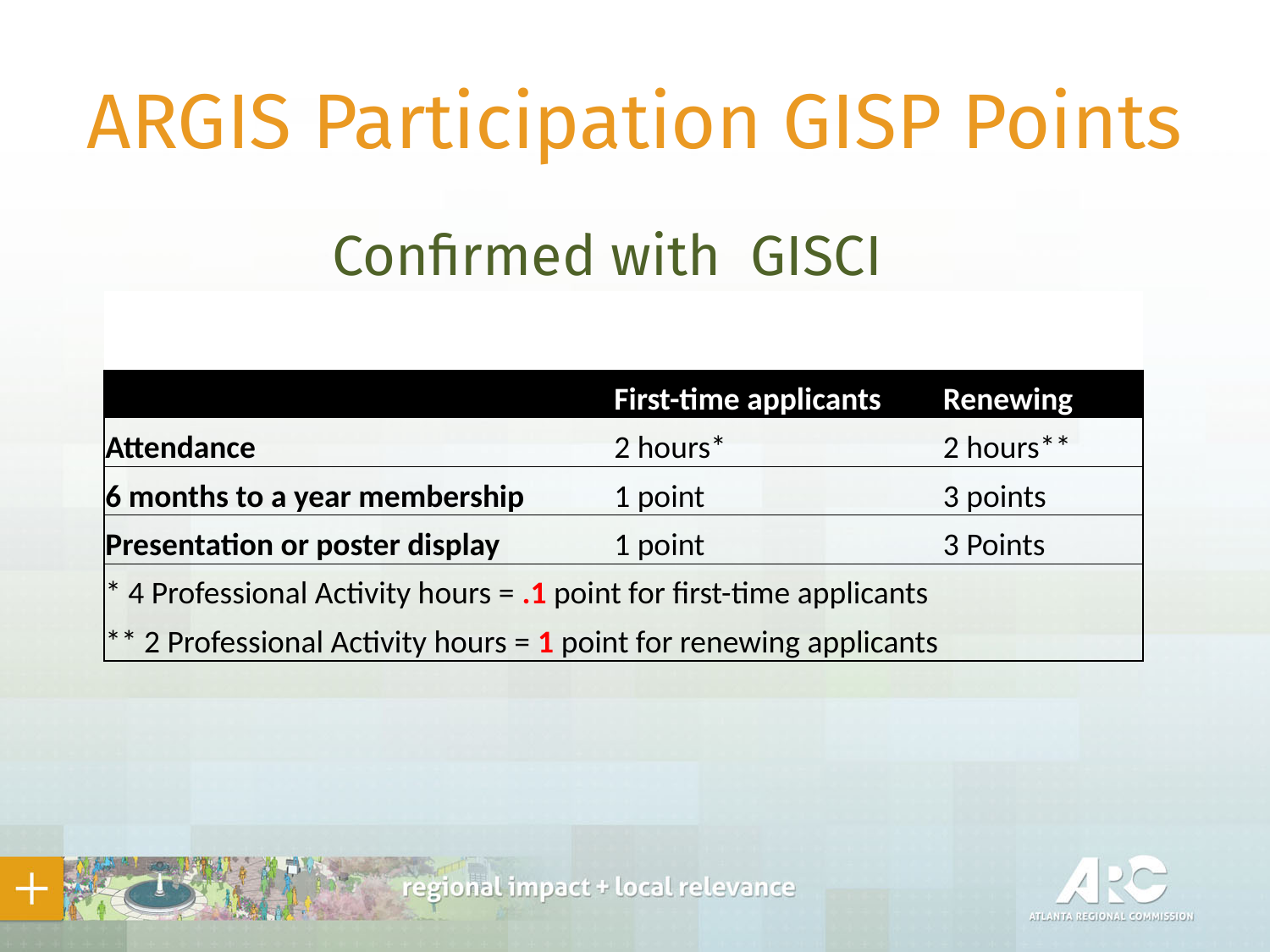

# ARGIS Participation GISP Points
Confirmed with  GISCI
|  |  |  |
| --- | --- | --- |
|  | First-time applicants | Renewing |
| Attendance | 2 hours\* | 2 hours\*\* |
| 6 months to a year membership | 1 point | 3 points |
| Presentation or poster display | 1 point | 3 Points |
| \* 4 Professional Activity hours = .1 point for first-time applicants |  |  |
| \*\* 2 Professional Activity hours = 1 point for renewing applicants |  |  |